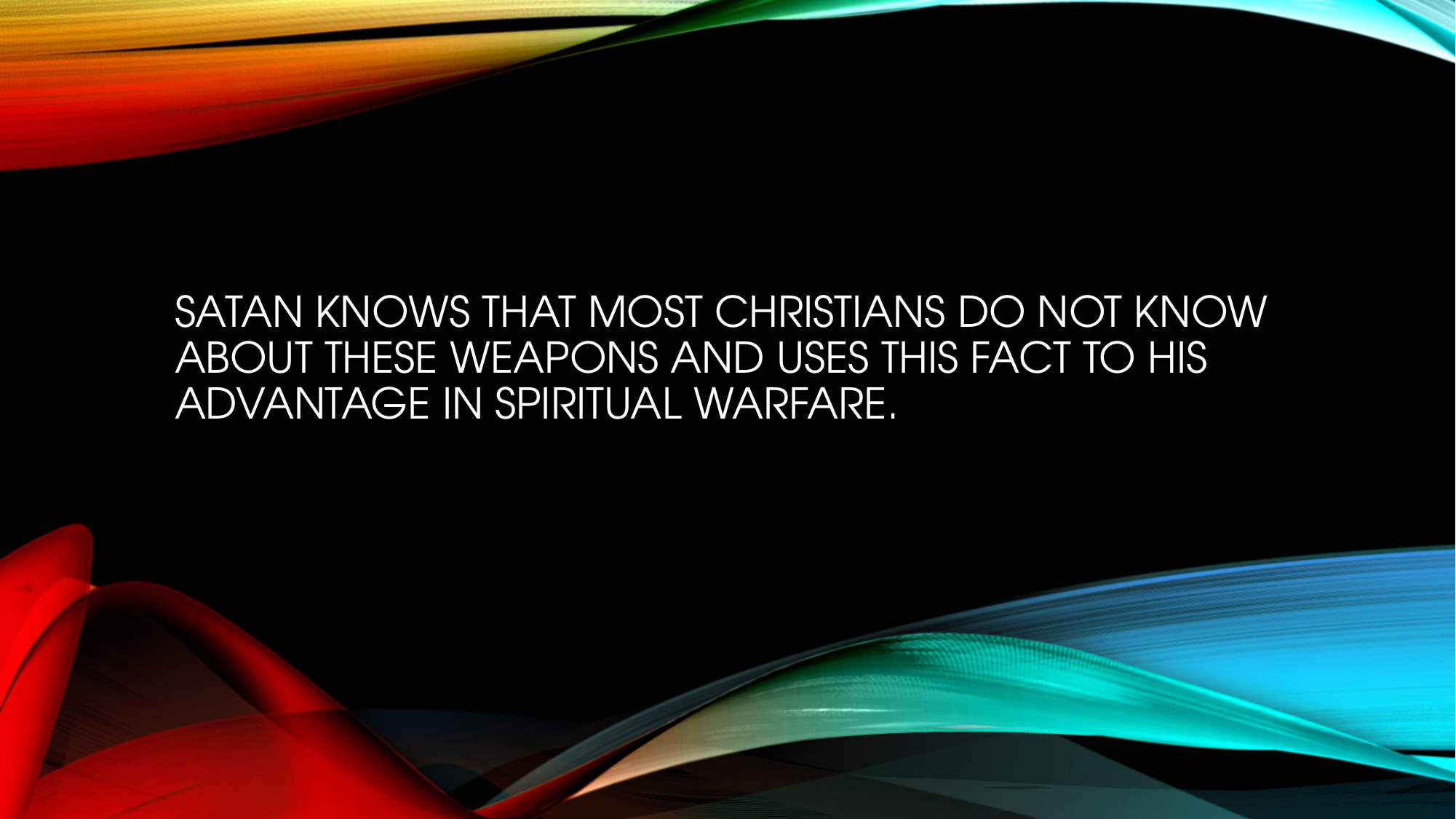

# Satan knows that most christians do not know about these weapons and uses this fact to his advantage in spiritual warfare.